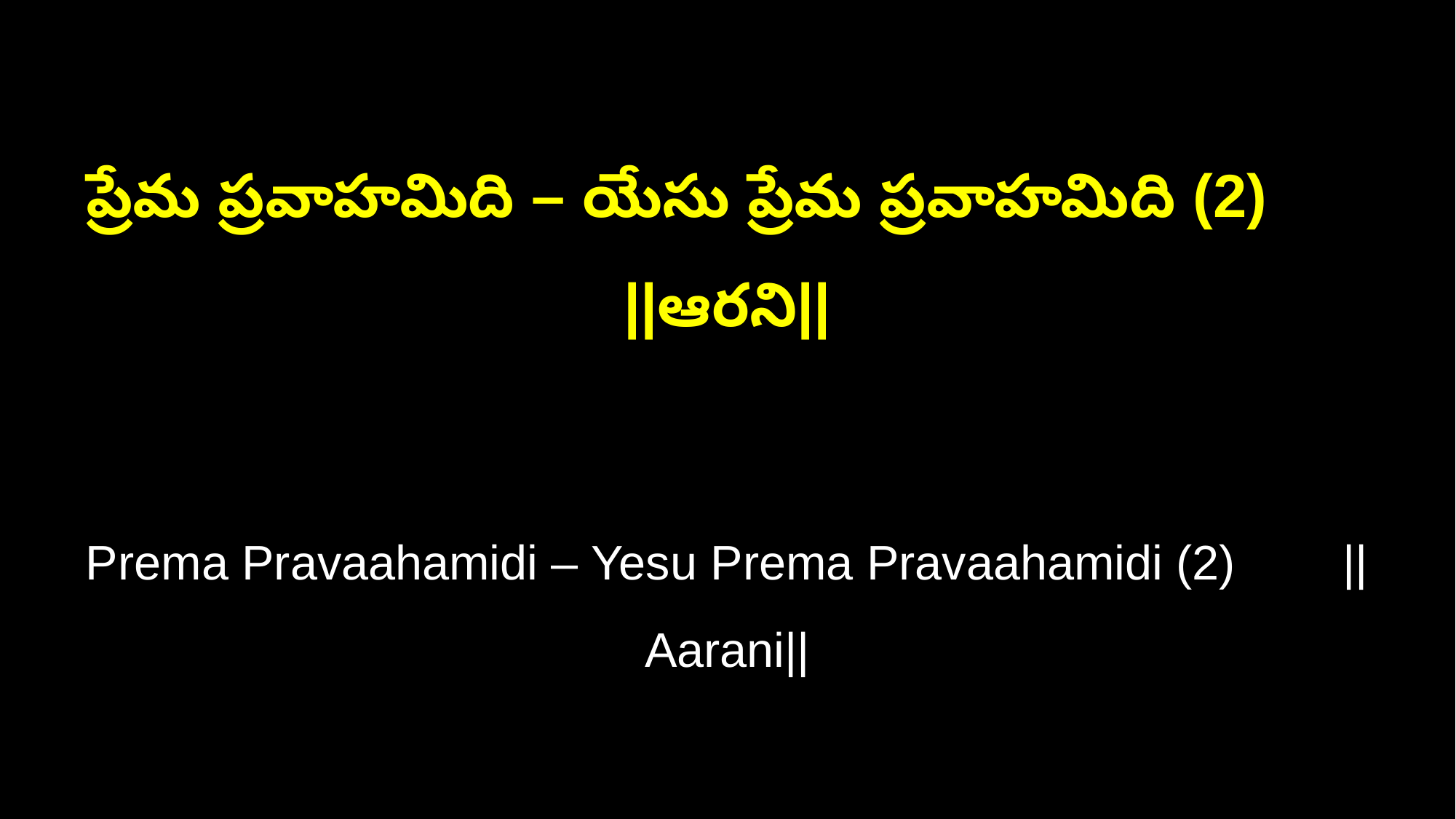

ప్రేమ ప్రవాహమిది – యేసు ప్రేమ ప్రవాహమిది (2)       ||ఆరని||
Prema Pravaahamidi – Yesu Prema Pravaahamidi (2)        ||Aarani||